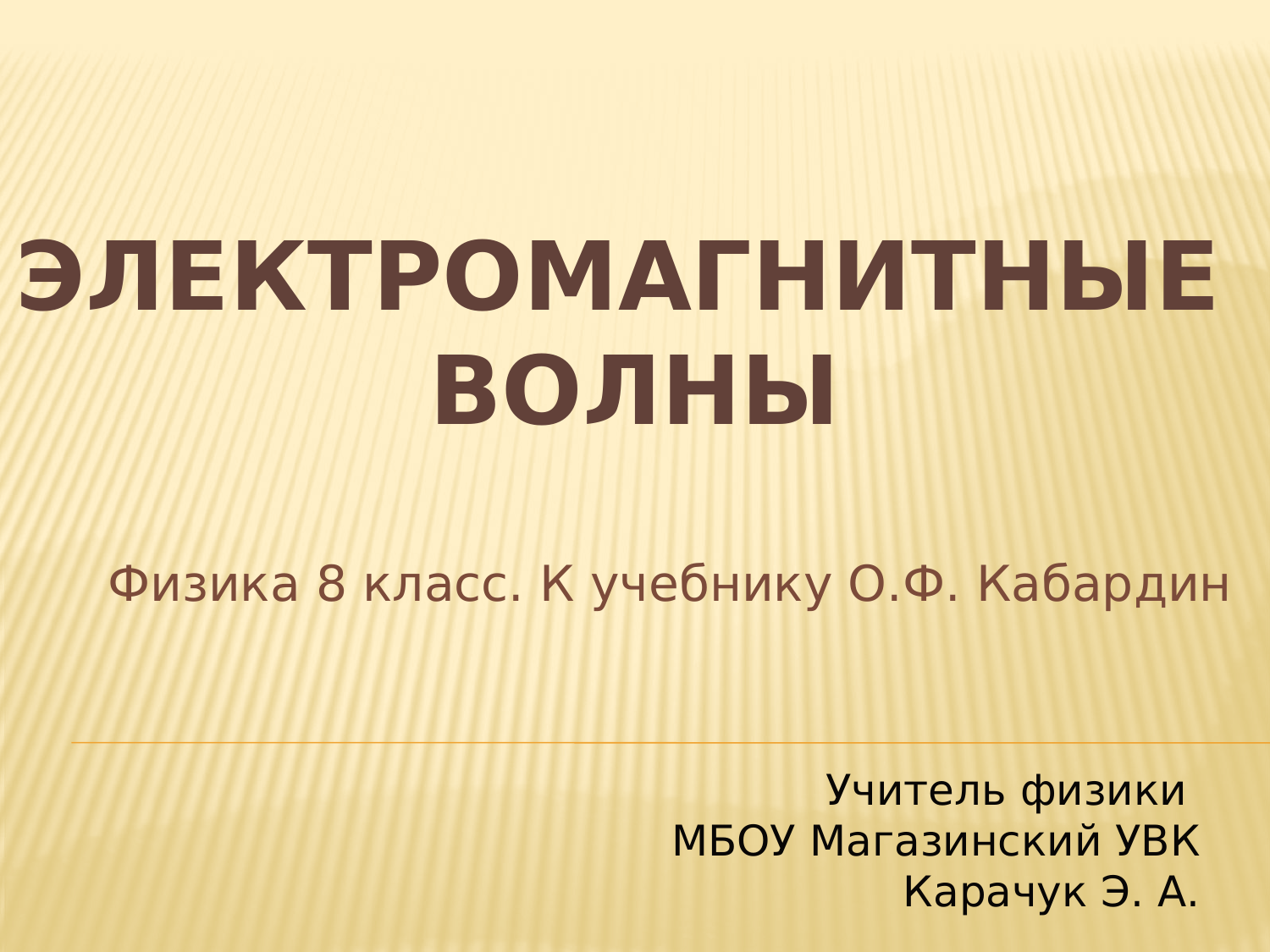

# Электромагнитные  волны
Физика 8 класс. К учебнику О.Ф. Кабардин

Учитель физики
МБОУ Магазинский УВК
Карачук Э. А.